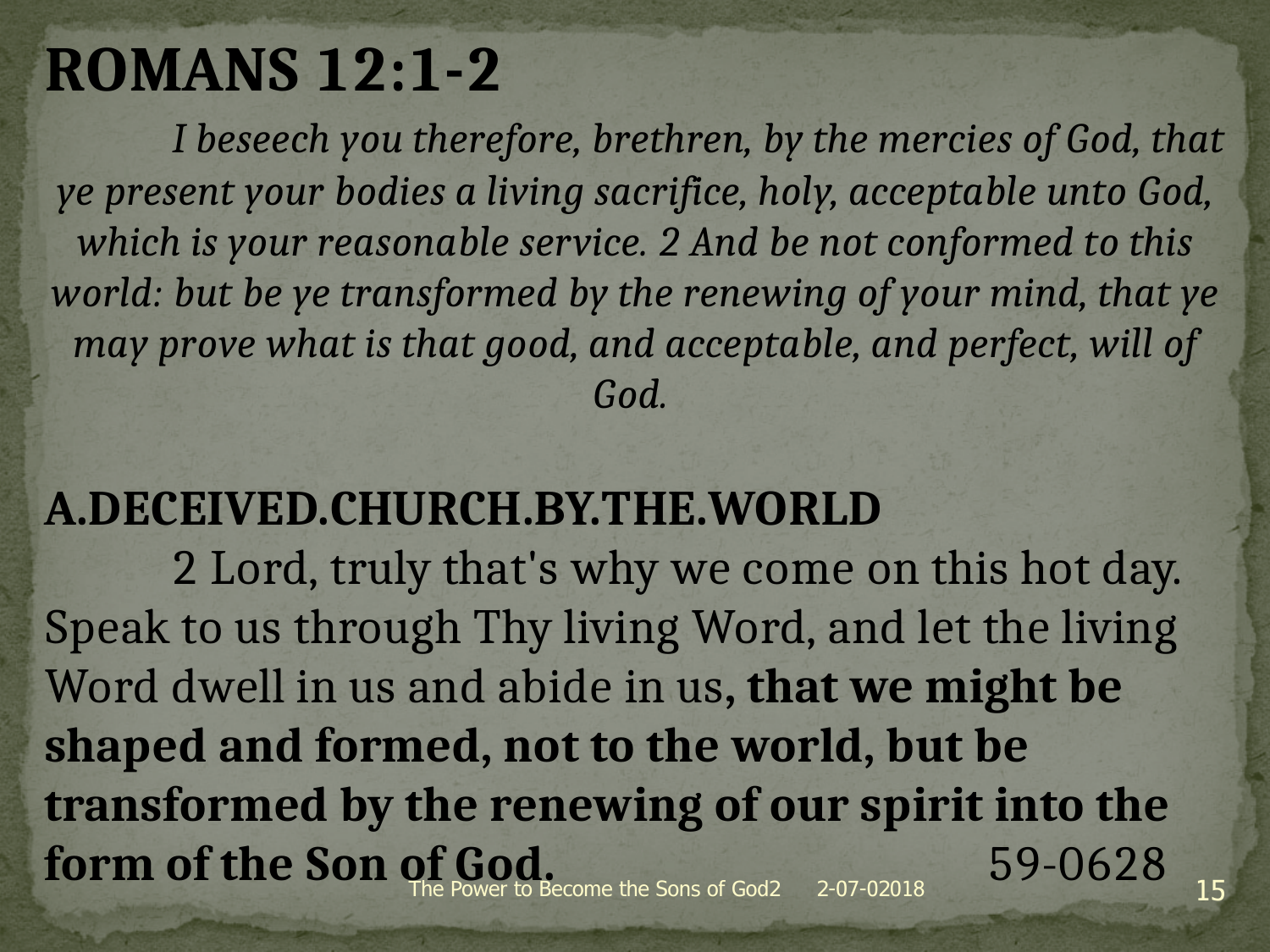

ROMANS 12:1-2
	I beseech you therefore, brethren, by the mercies of God, that ye present your bodies a living sacrifice, holy, acceptable unto God, which is your reasonable service. 2 And be not conformed to this world: but be ye transformed by the renewing of your mind, that ye may prove what is that good, and acceptable, and perfect, will of God.

A.DECEIVED.CHURCH.BY.THE.WORLD
	2 Lord, truly that's why we come on this hot day. Speak to us through Thy living Word, and let the living Word dwell in us and abide in us, that we might be shaped and formed, not to the world, but be transformed by the renewing of our spirit into the form of the Son of God.			     59-0628
15
The Power to Become the Sons of God2
2-07-02018